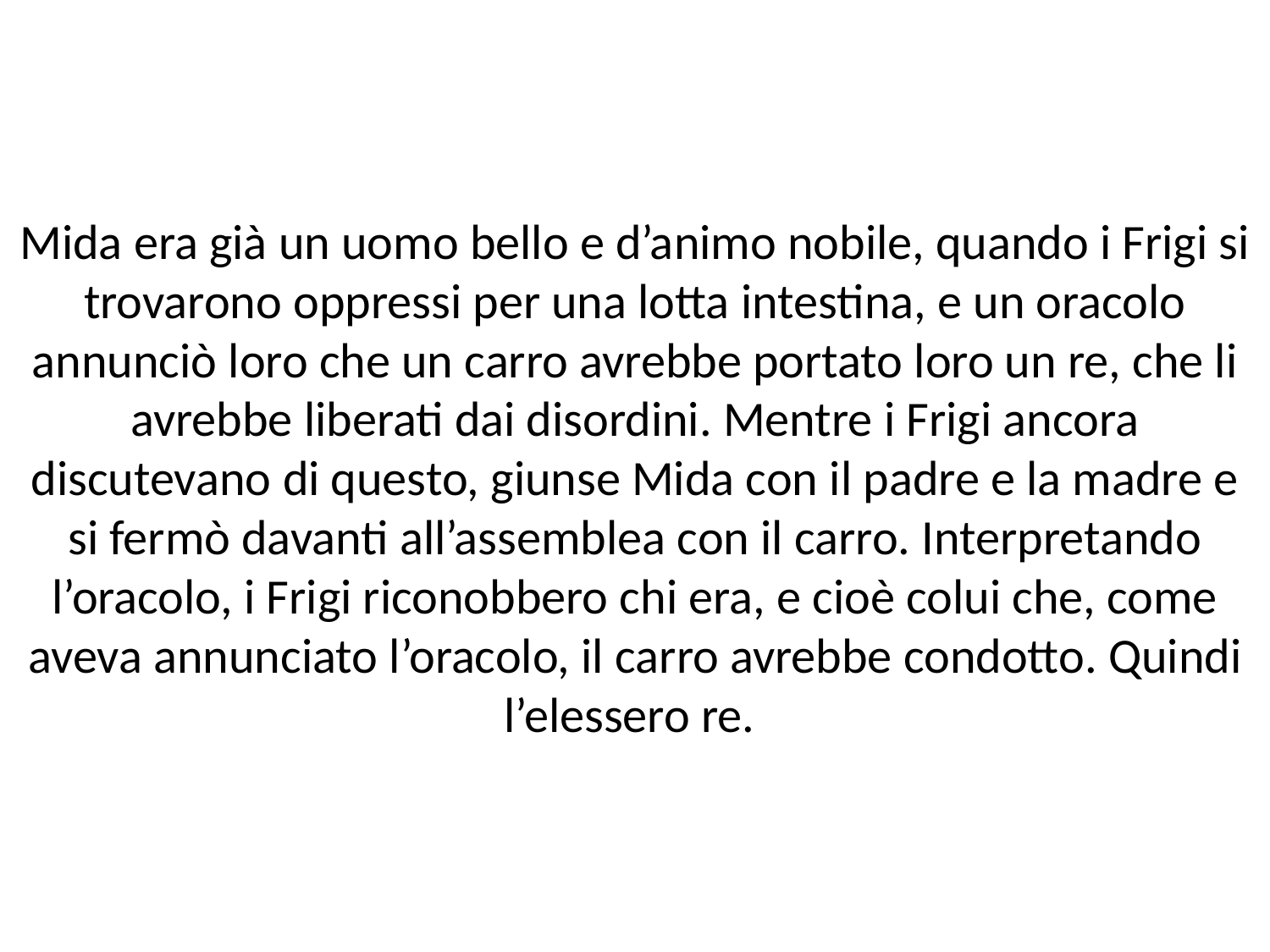

# Mida era già un uomo bello e d’animo nobile, quando i Frigi si trovarono oppressi per una lotta intestina, e un oracolo annunciò loro che un carro avrebbe portato loro un re, che li avrebbe liberati dai disordini. Mentre i Frigi ancora discutevano di questo, giunse Mida con il padre e la madre e si fermò davanti all’assemblea con il carro. Interpretando l’oracolo, i Frigi riconobbero chi era, e cioè colui che, come aveva annunciato l’oracolo, il carro avrebbe condotto. Quindi l’elessero re.